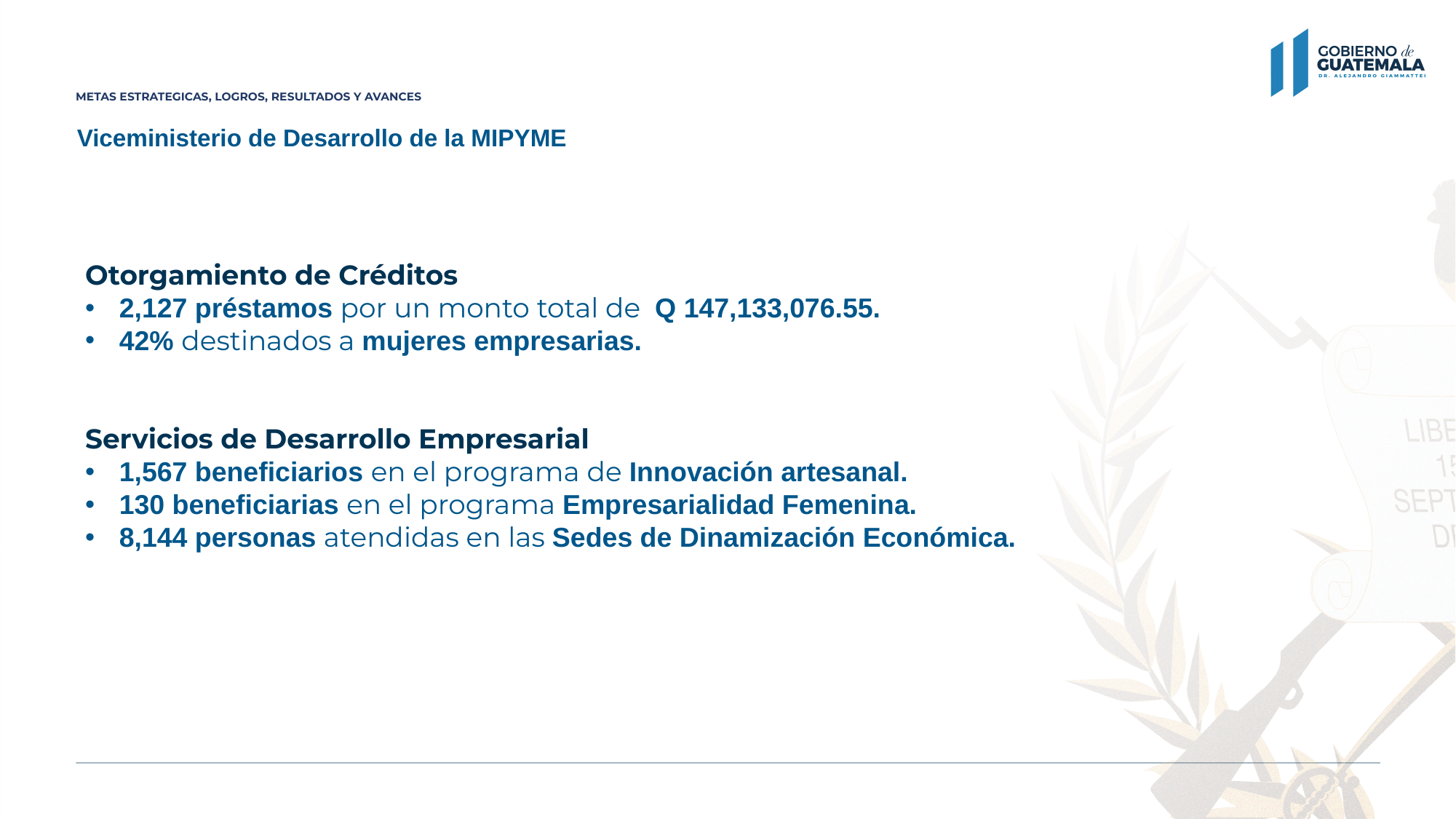

# METAS ESTRATEGICAS, LOGROS, RESULTADOS Y AVANCES
Viceministerio de Desarrollo de la MIPYME
Otorgamiento de Créditos
2,127 préstamos por un monto total de  Q 147,133,076.55.
42% destinados a mujeres empresarias.

Servicios de Desarrollo Empresarial
1,567 beneficiarios en el programa de Innovación artesanal.
130 beneficiarias en el programa Empresarialidad Femenina.
8,144 personas atendidas en las Sedes de Dinamización Económica.